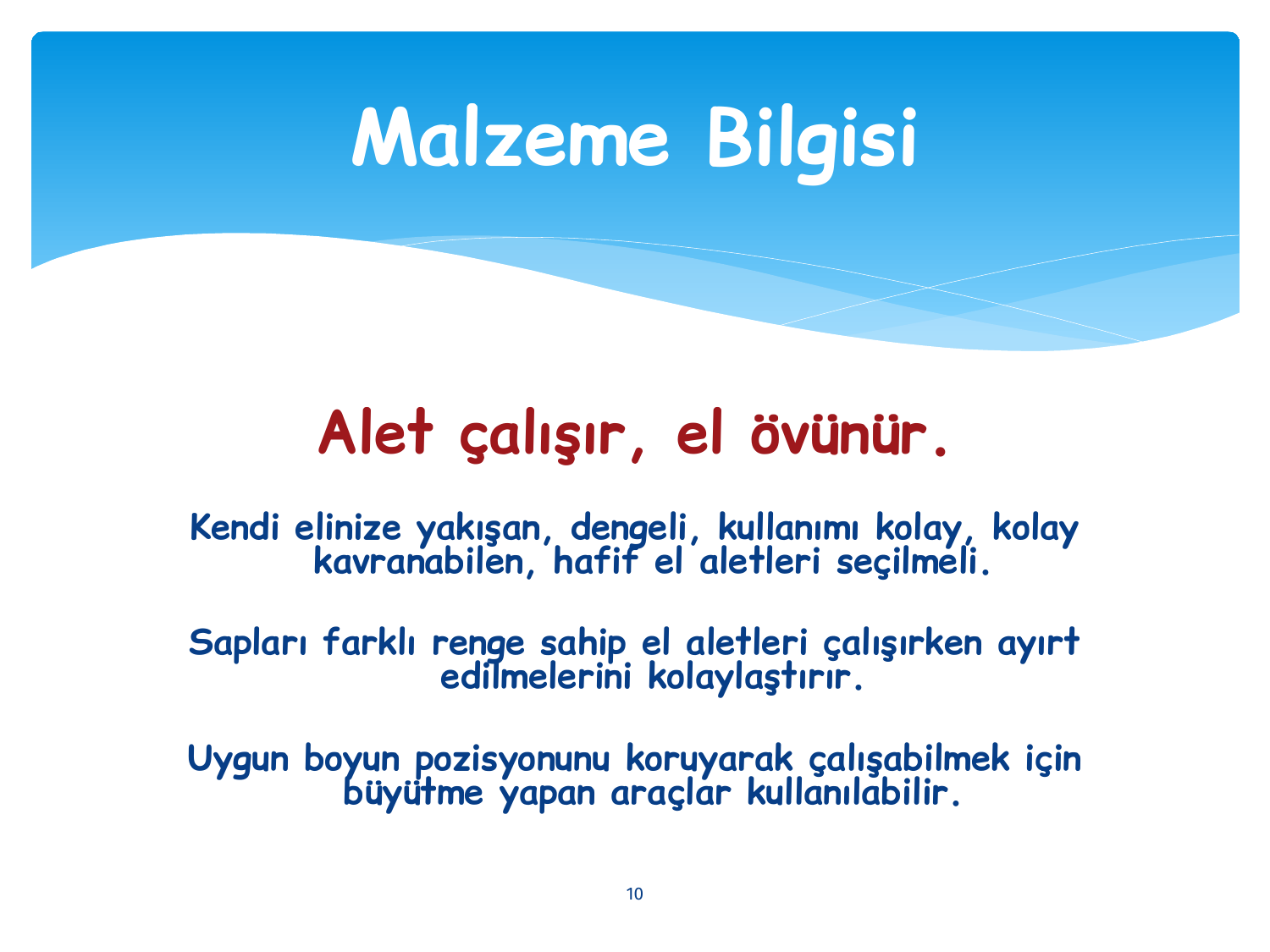

# Malzeme Bilgisi

Alet çalışır, el övünür.

Kendi elinize yakışan, dengeli, kullanımı kolay, kolay kavranabilen, hafif el aletleri seçilmeli.

Sapları farklı renge sahip el aletleri çalışırken ayırt edilmelerini kolaylaştırır.

Uygun boyun pozisyonunu koruyarak çalışabilmek için büyütme yapan araçlar kullanılabilir.
10